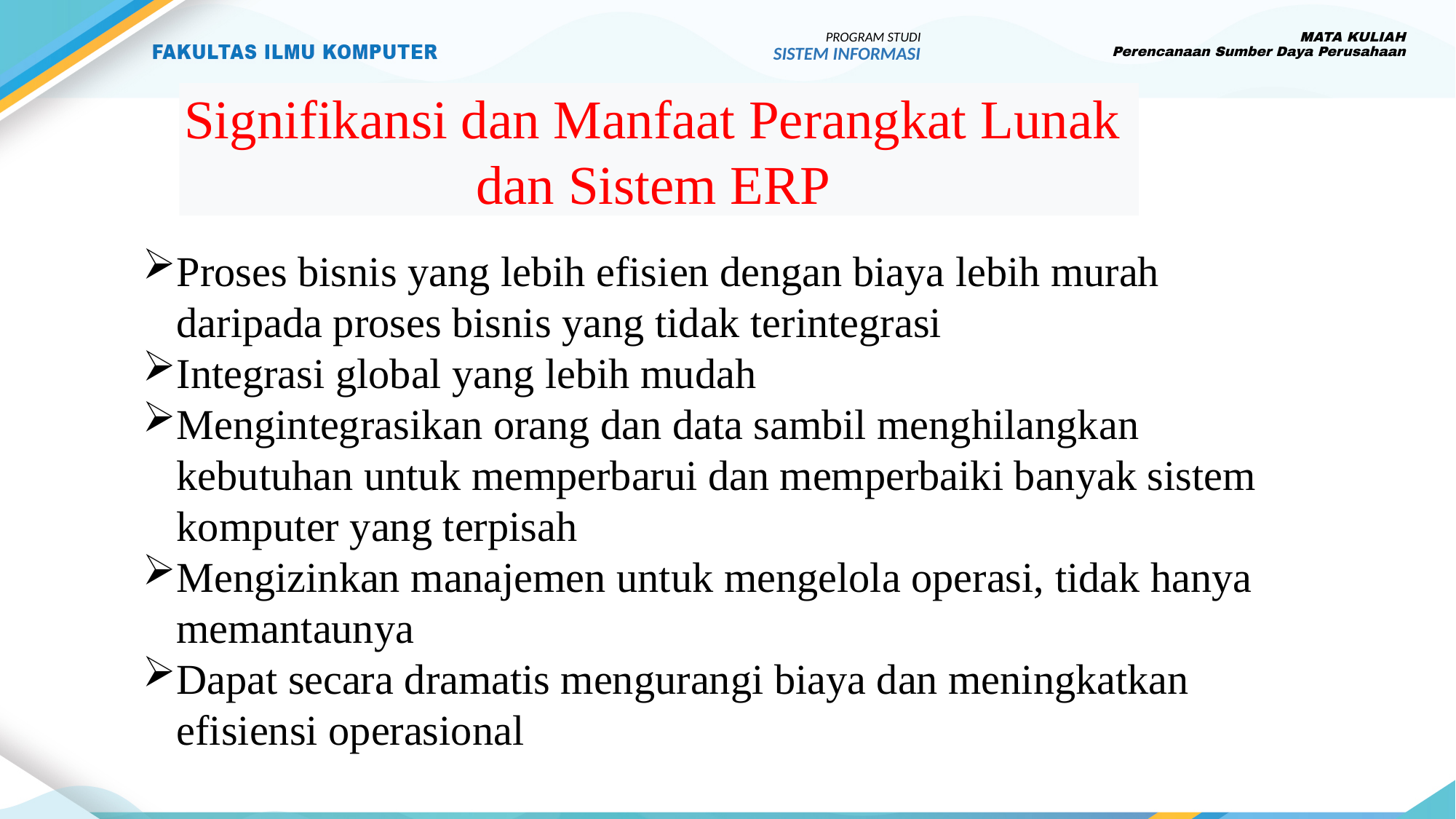

PROGRAM STUDI
SISTEM INFORMASI
MATA KULIAH
Perencanaan Sumber Daya Perusahaan
# Signifikansi dan Manfaat Perangkat Lunak dan Sistem ERP
Proses bisnis yang lebih efisien dengan biaya lebih murah daripada proses bisnis yang tidak terintegrasi
Integrasi global yang lebih mudah
Mengintegrasikan orang dan data sambil menghilangkan kebutuhan untuk memperbarui dan memperbaiki banyak sistem komputer yang terpisah
Mengizinkan manajemen untuk mengelola operasi, tidak hanya memantaunya
Dapat secara dramatis mengurangi biaya dan meningkatkan efisiensi operasional